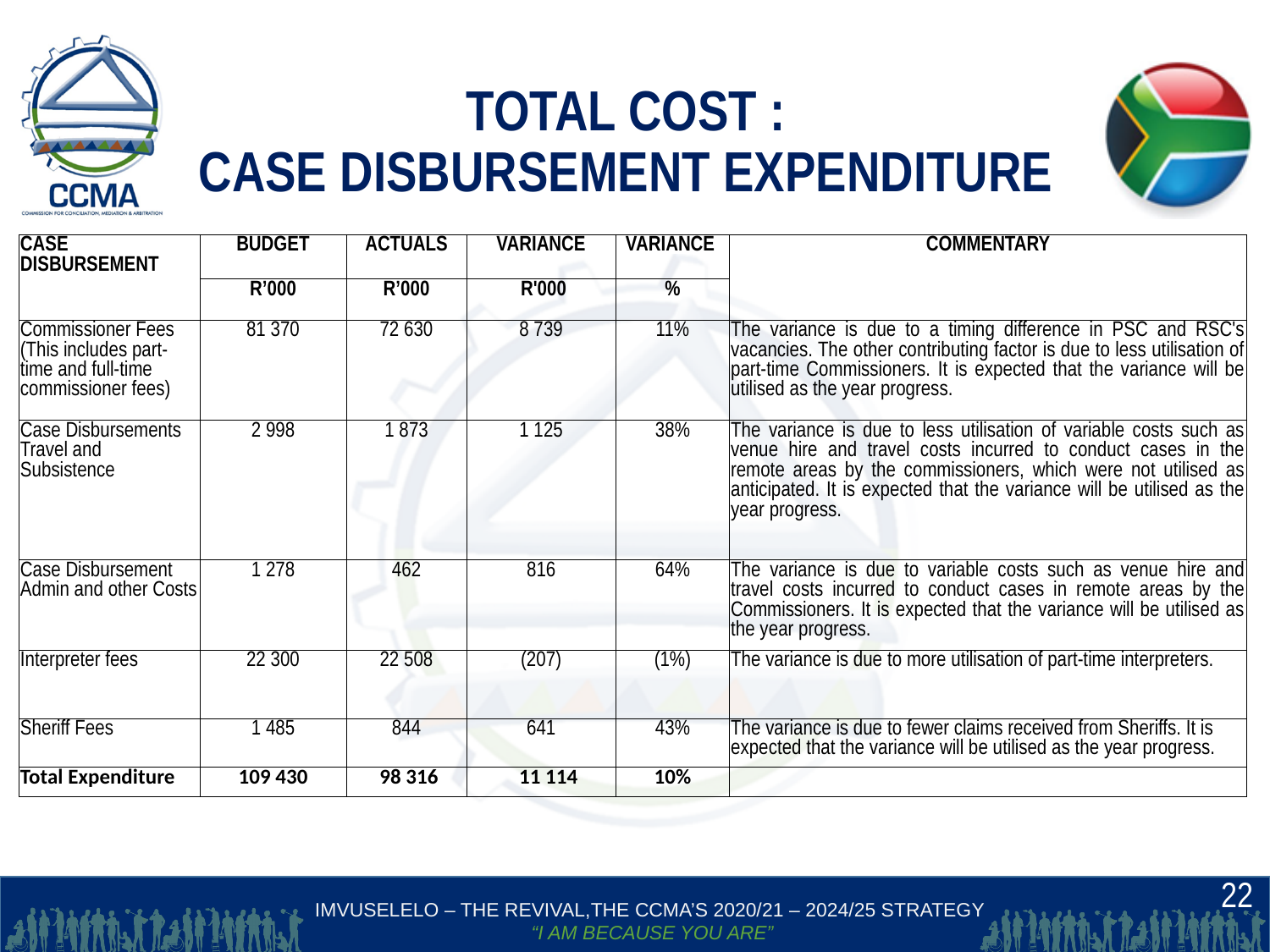

# TOTAL COST : CASE DISBURSEMENT EXPENDITURE
| CASE DISBURSEMENT | BUDGET | ACTUALS | VARIANCE | VARIANCE | COMMENTARY |
| --- | --- | --- | --- | --- | --- |
|  | R’000 | R’000 | R'000 | % |  |
| Commissioner Fees (This includes part-time and full-time commissioner fees) | 81 370 | 72 630 | 8 739 | 11% | The variance is due to a timing difference in PSC and RSC's vacancies. The other contributing factor is due to less utilisation of part-time Commissioners. It is expected that the variance will be utilised as the year progress. |
| Case Disbursements Travel and Subsistence | 2 998 | 1 873 | 1 125 | 38% | The variance is due to less utilisation of variable costs such as venue hire and travel costs incurred to conduct cases in the remote areas by the commissioners, which were not utilised as anticipated. It is expected that the variance will be utilised as the year progress. |
| Case Disbursement Admin and other Costs | 1 278 | 462 | 816 | 64% | The variance is due to variable costs such as venue hire and travel costs incurred to conduct cases in remote areas by the Commissioners. It is expected that the variance will be utilised as the year progress. |
| Interpreter fees | 22 300 | 22 508 | (207) | (1%) | The variance is due to more utilisation of part-time interpreters. |
| Sheriff Fees | 1 485 | 844 | 641 | 43% | The variance is due to fewer claims received from Sheriffs. It is expected that the variance will be utilised as the year progress. |
| Total Expenditure | 109 430 | 98 316 | 11 114 | 10% |  |
22